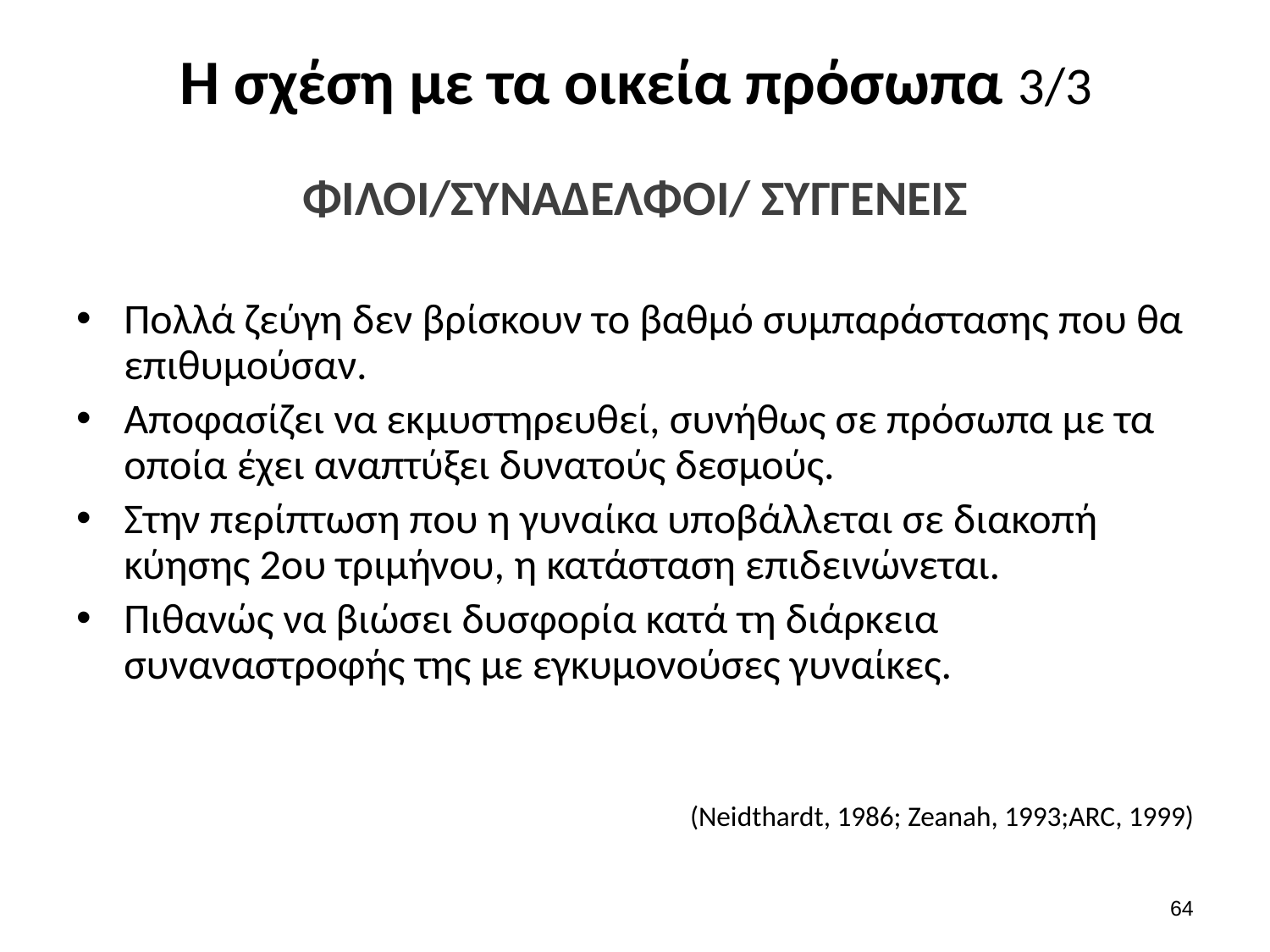

# Η σχέση με τα οικεία πρόσωπα 3/3
ΦΙΛΟΙ/ΣΥΝΑΔΕΛΦΟΙ/ ΣΥΓΓΕΝΕΙΣ

Πολλά ζεύγη δεν βρίσκουν το βαθμό συμπαράστασης που θα επιθυμούσαν.
Αποφασίζει να εκμυστηρευθεί, συνήθως σε πρόσωπα με τα οποία έχει αναπτύξει δυνατούς δεσμούς.
Στην περίπτωση που η γυναίκα υποβάλλεται σε διακοπή κύησης 2ου τριμήνου, η κατάσταση επιδεινώνεται.
Πιθανώς να βιώσει δυσφορία κατά τη διάρκεια συναναστροφής της με εγκυμονούσες γυναίκες.

(Neidthardt, 1986; Zeanah, 1993;ARC, 1999)

64